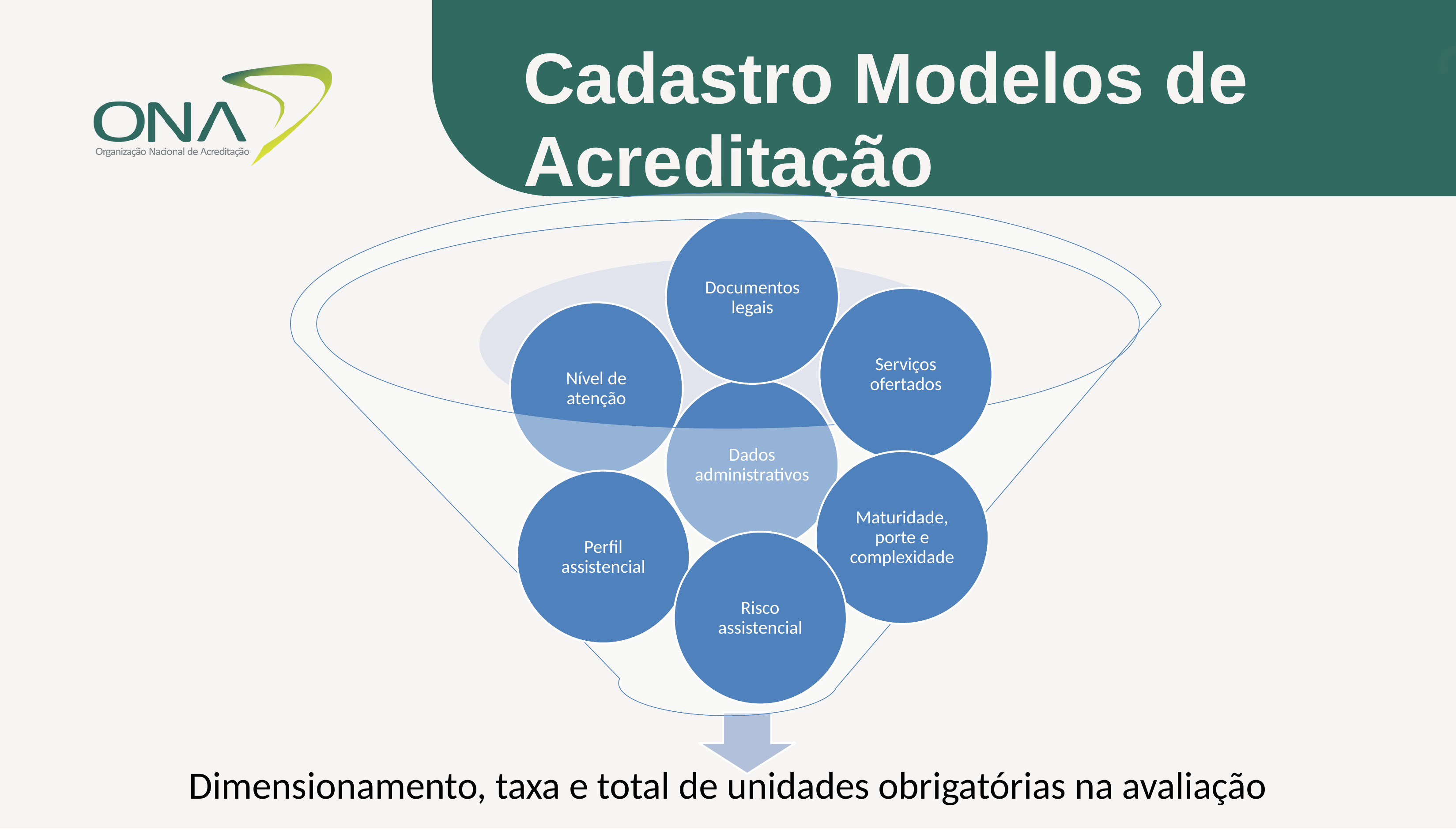

# Cadastro Modelos de Acreditação

Dimensionamento, taxa e total de unidades obrigatórias na avaliação
Dados administrativos
Nível de atenção
Documentos legais

Serviços ofertados

Maturidade, porte e complexidade

Perfil assistencial

Risco assistencial